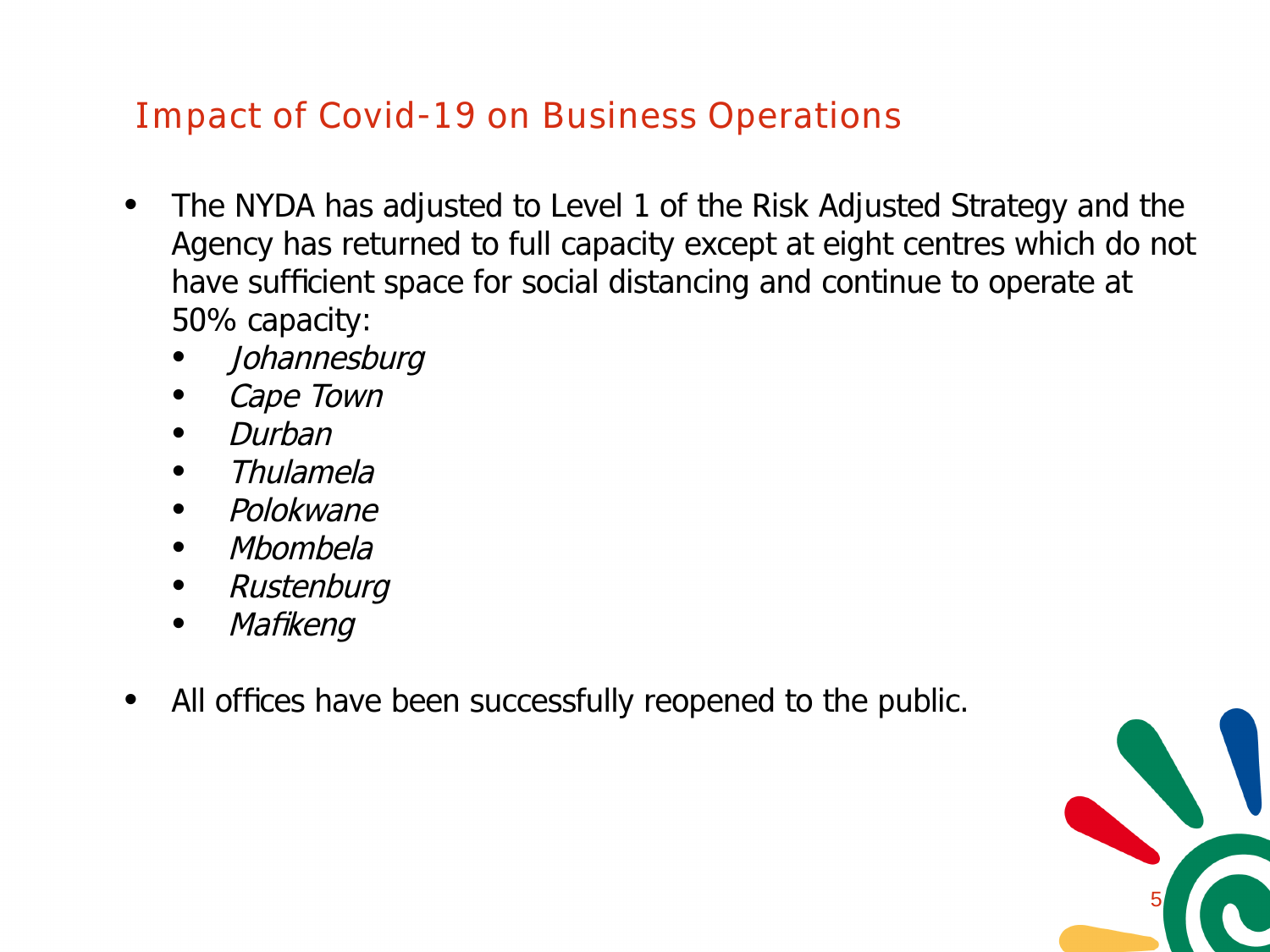

# Impact of Covid-19 on Business Operations
The NYDA has adjusted to Level 1 of the Risk Adjusted Strategy and the Agency has returned to full capacity except at eight centres which do not have sufficient space for social distancing and continue to operate at 50% capacity:
Johannesburg
Cape Town
Durban
Thulamela
Polokwane
Mbombela
Rustenburg
Mafikeng

All offices have been successfully reopened to the public.

5